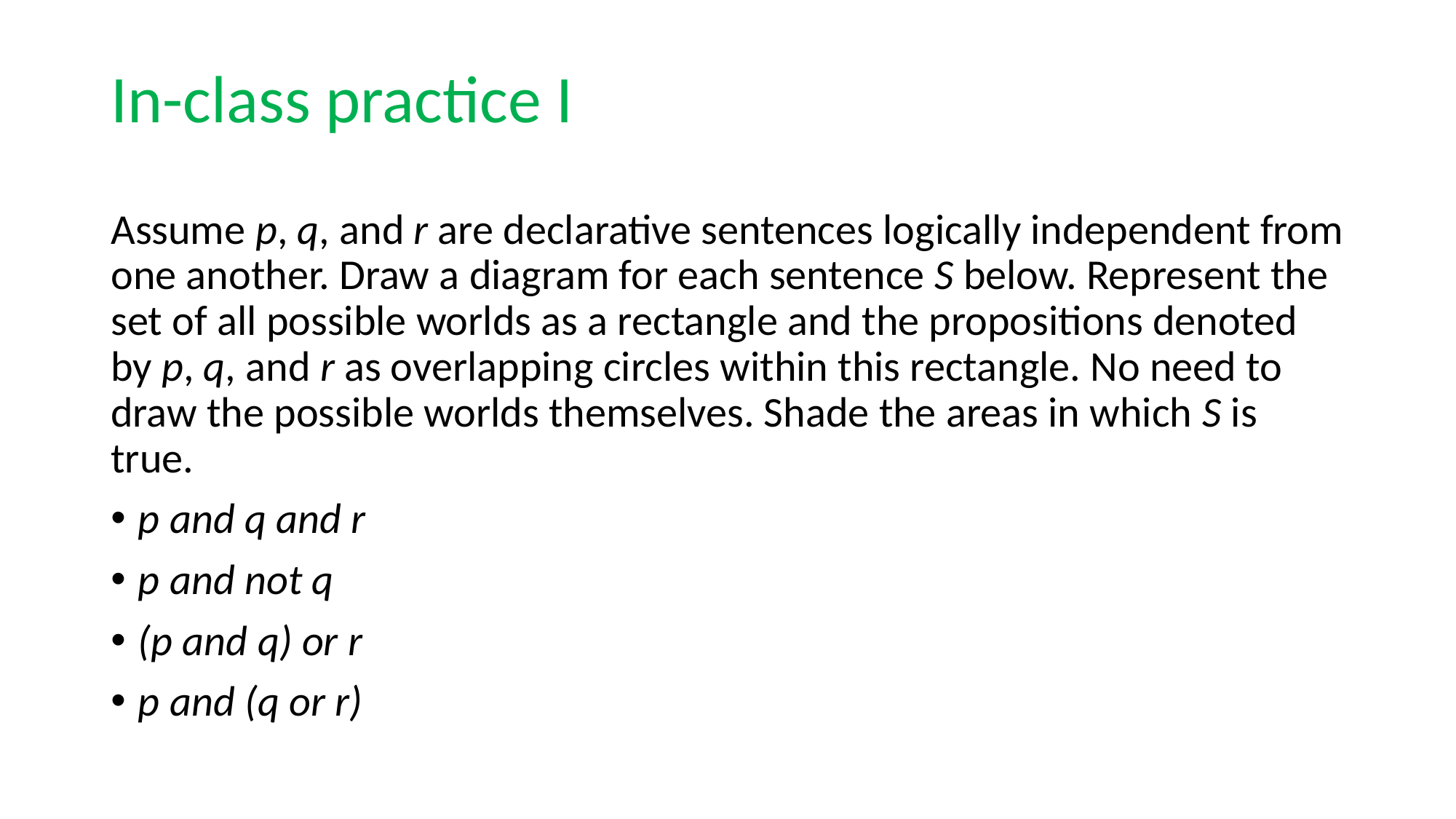

# In-class practice I
Assume p, q, and r are declarative sentences logically independent from one another. Draw a diagram for each sentence S below. Represent the set of all possible worlds as a rectangle and the propositions denoted by p, q, and r as overlapping circles within this rectangle. No need to draw the possible worlds themselves. Shade the areas in which S is true.
p and q and r
p and not q
(p and q) or r
p and (q or r)